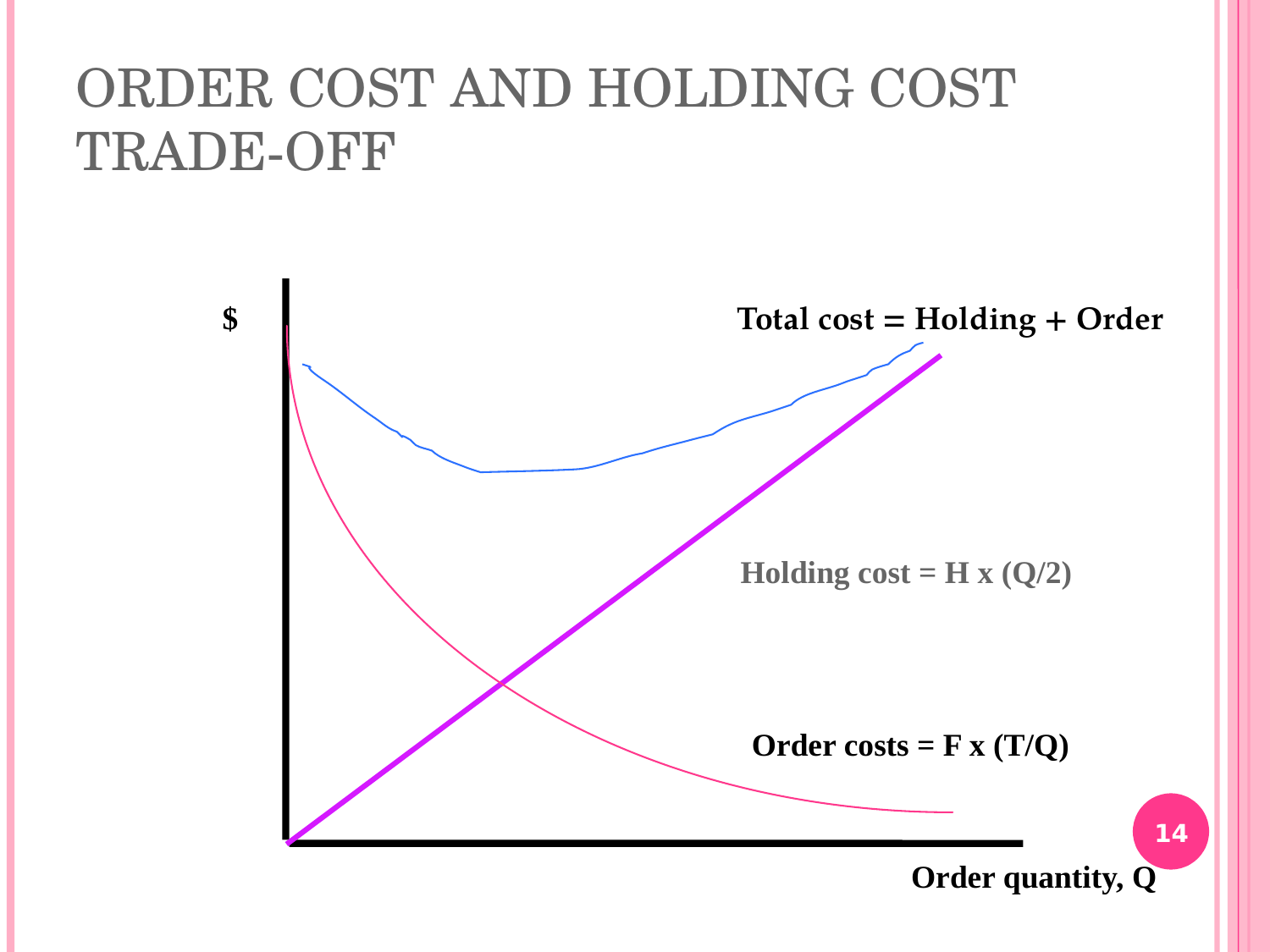

ORDER COST AND HOLDING COST TRADE-OFF

$

Holding cost = H x (Q/2)
Order costs = F x (T/Q)

Order quantity, Q
Total cost = Holding + Order

14